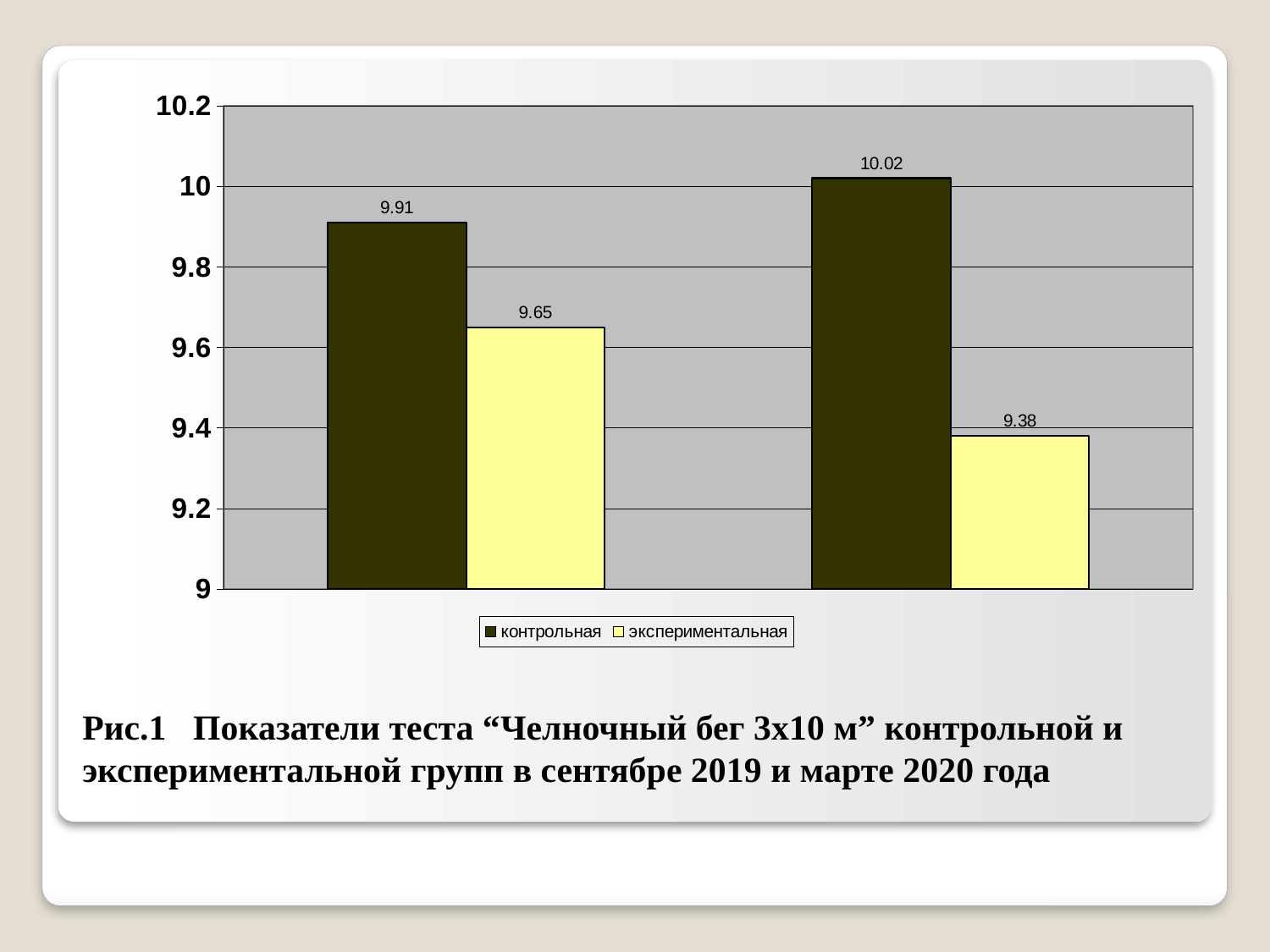

### Chart

| Category | контрольная | экспериментальная |
|---|---|---|
| 1 | 9.91 | 9.65 |
| 2 | 10.02 | 9.38 |
Рис.1   Показатели теста “Челночный бег 3х10 м” контрольной и экспериментальной групп в сентябре 2019 и марте 2020 года